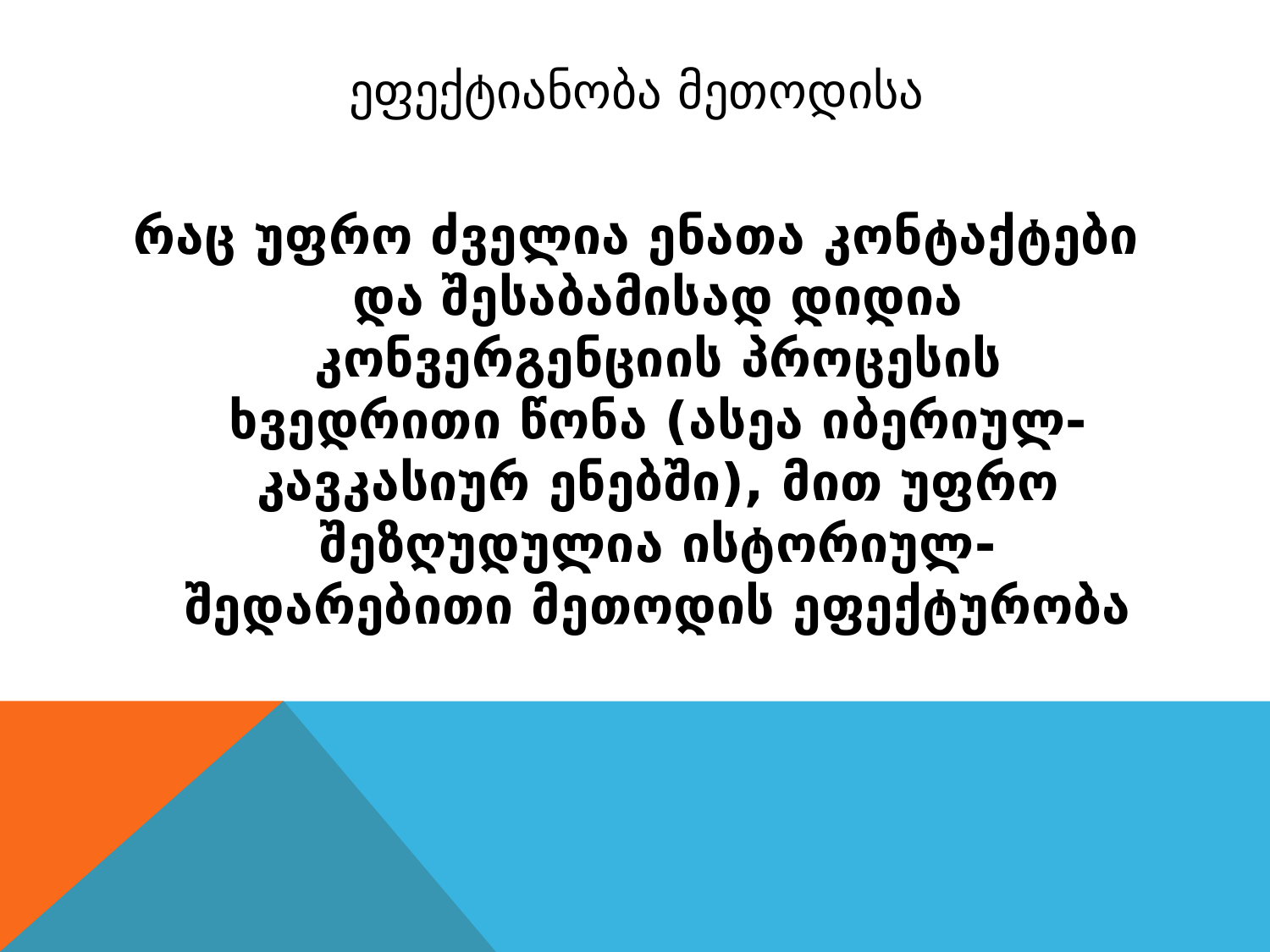

# ეფექტიანობა მეთოდისა

რაც უფრო ძველია ენათა კონტაქტები და შესაბამისად დიდია კონვერგენციის პროცესის ხვედრითი წონა (ასეა იბერიულ-კავკასიურ ენებში), მით უფრო შეზღუდულია ისტორიულ-შედარებითი მეთოდის ეფექტურობა